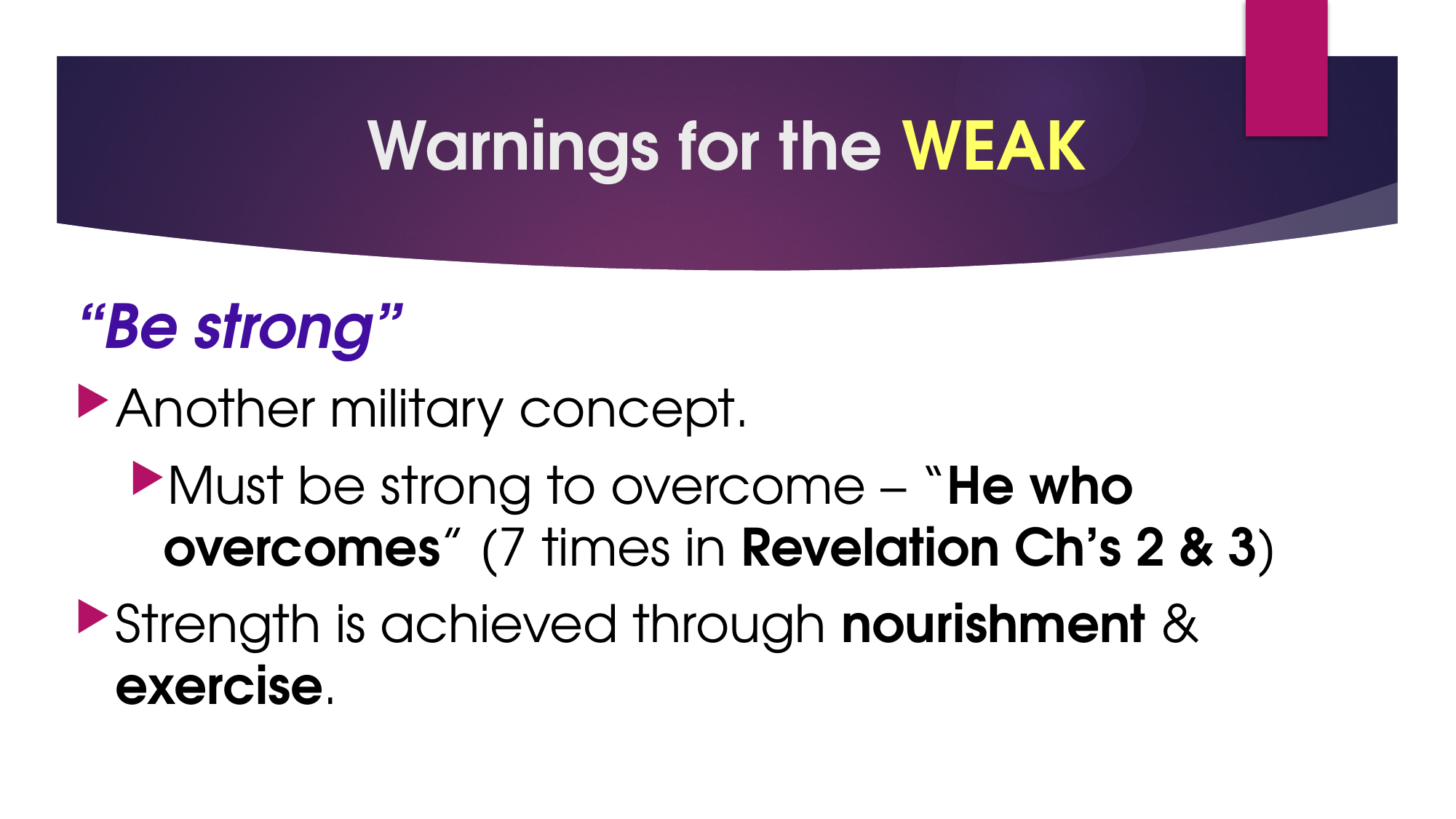

# Warnings for the WEAK
“Be strong”
Another military concept.
Must be strong to overcome – “He who overcomes” (7 times in Revelation Ch’s 2 & 3)
Strength is achieved through nourishment & exercise.